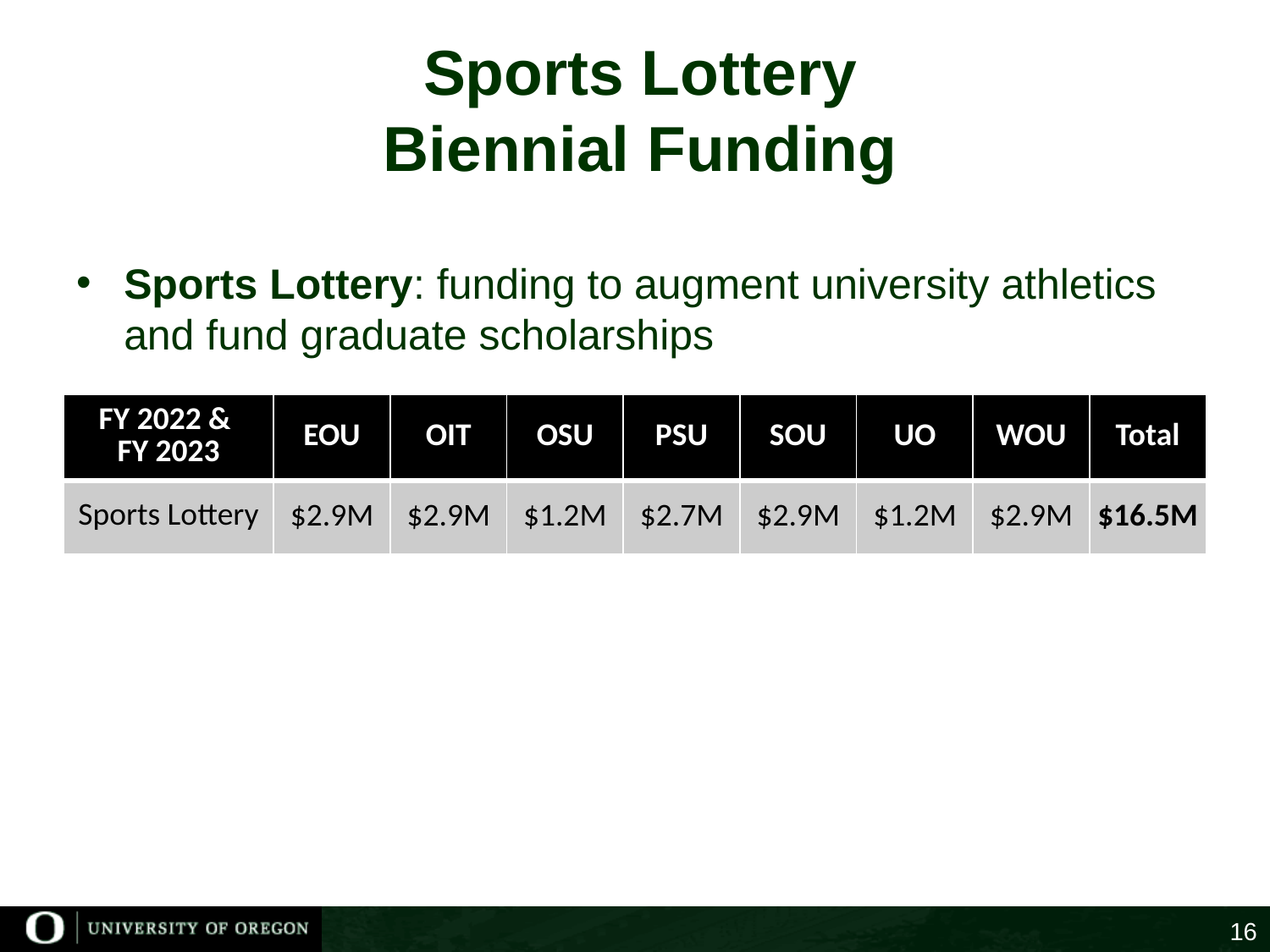

# Sports Lottery Biennial Funding
Sports Lottery: funding to augment university athletics and fund graduate scholarships

| FY 2022 & FY 2023 | EOU | OIT | OSU | PSU | SOU | UO | WOU | Total |
| --- | --- | --- | --- | --- | --- | --- | --- | --- |
| Sports Lottery | $2.9M | $2.9M | $1.2M | $2.7M | $2.9M | $1.2M | $2.9M | $16.5M |
16